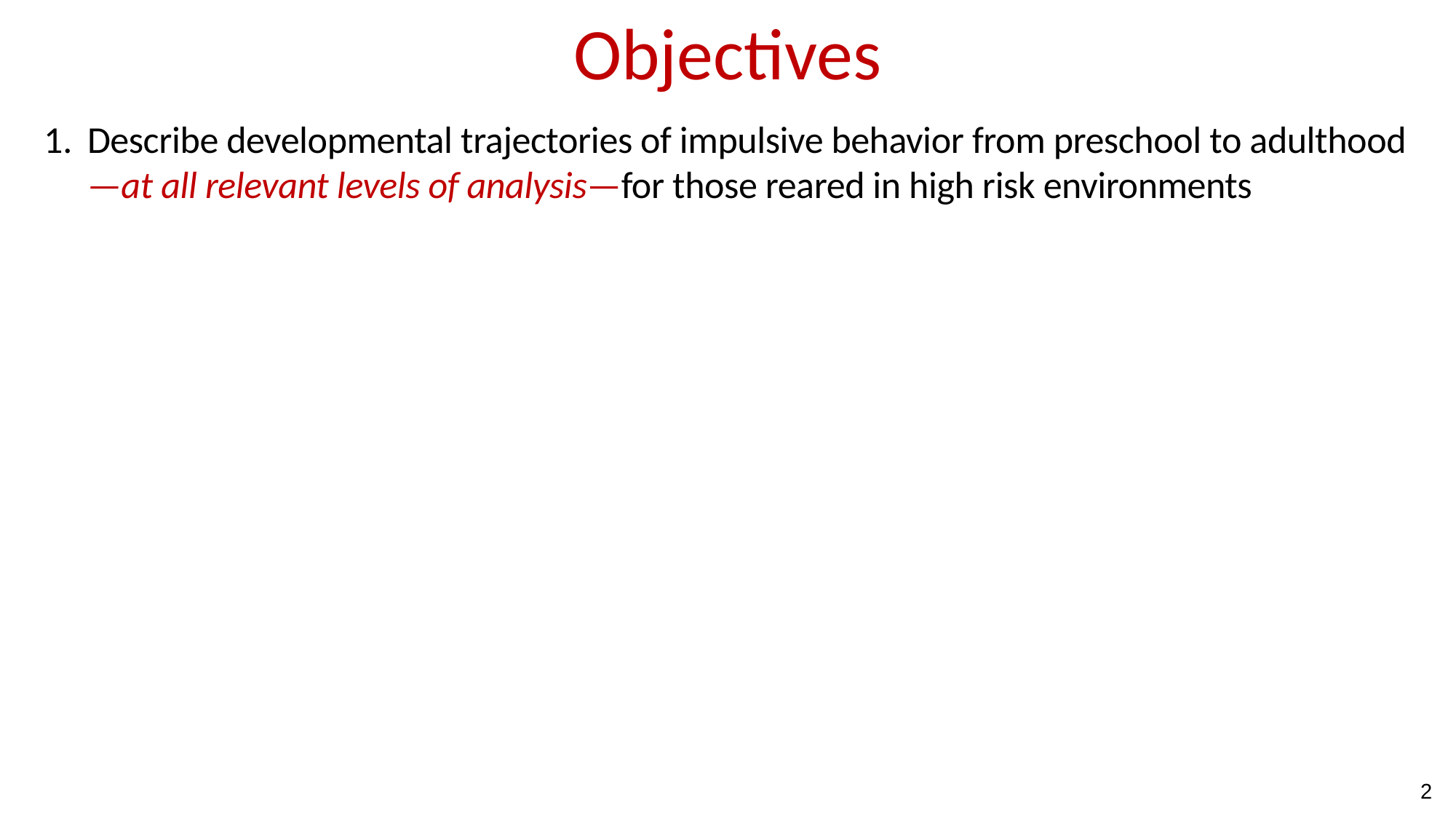

Objectives
Describe developmental trajectories of impulsive behavior from preschool to adulthood—at all relevant levels of analysis—for those reared in high risk environments
Present new data on impulsive girls, who are understudied to date
Embrace etiological complexity—no single level of analysis (genes, neural functions, maltreatment, neighborhood risk) accounts for progression of impulsivity to more
severe endpoints
Consider complex interactions and transactions between and among endogenous vulnerabilities and exogenous risk factors across development:
multifactorial molecular genetic burden
behavioral genetic, neural, and environmental factors/influences
differential neuromaturation of cortical vs. subcortical neural networks
cortical-subcortical connectivity
environmentally induced neuroplastic changes in cortical structure and function
2